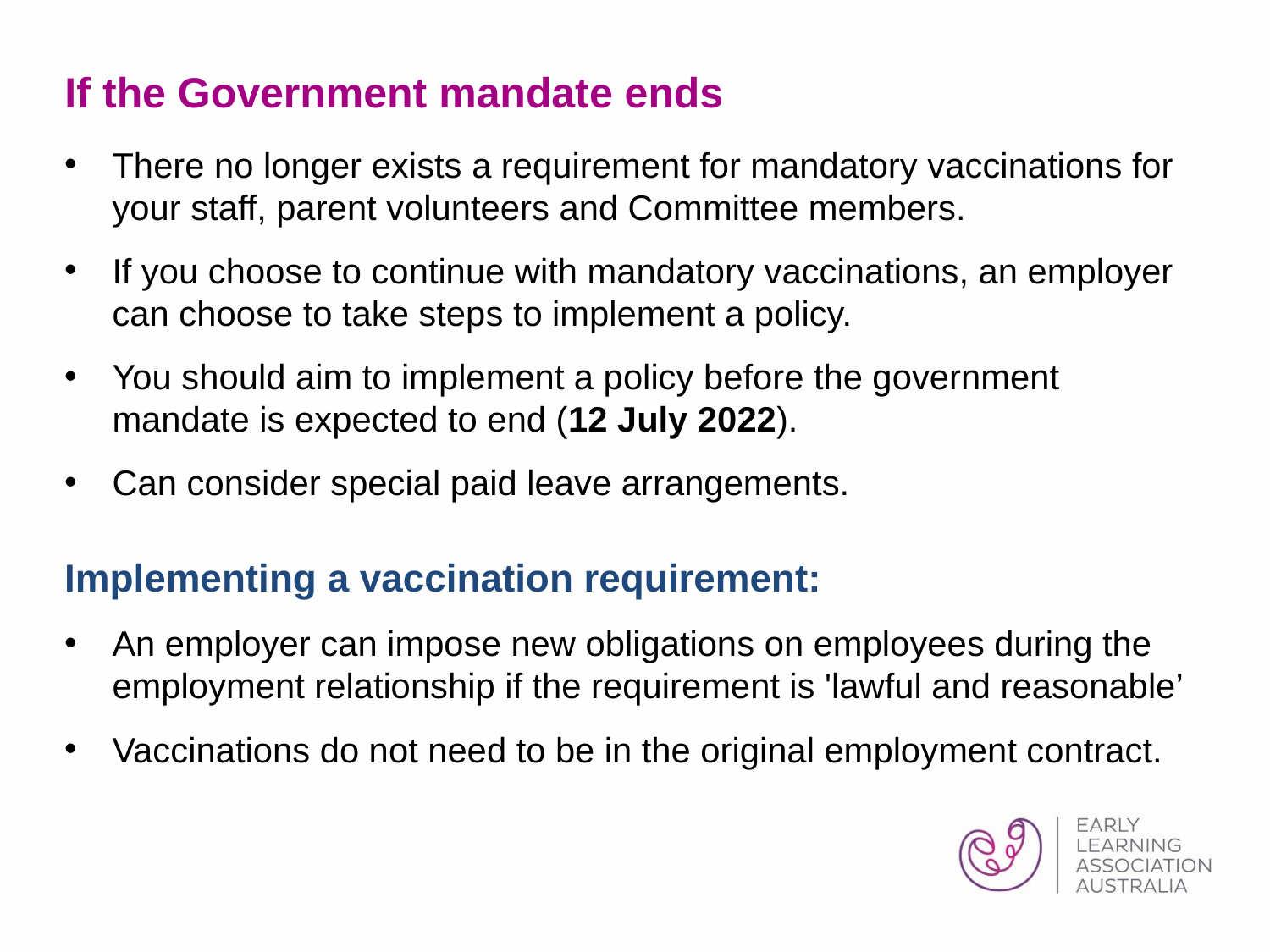

# If the Government mandate ends
There no longer exists a requirement for mandatory vaccinations for your staff, parent volunteers and Committee members.
If you choose to continue with mandatory vaccinations, an employer can choose to take steps to implement a policy.
You should aim to implement a policy before the government mandate is expected to end (12 July 2022).
Can consider special paid leave arrangements.

Implementing a vaccination requirement:
An employer can impose new obligations on employees during the employment relationship if the requirement is 'lawful and reasonable’
Vaccinations do not need to be in the original employment contract.